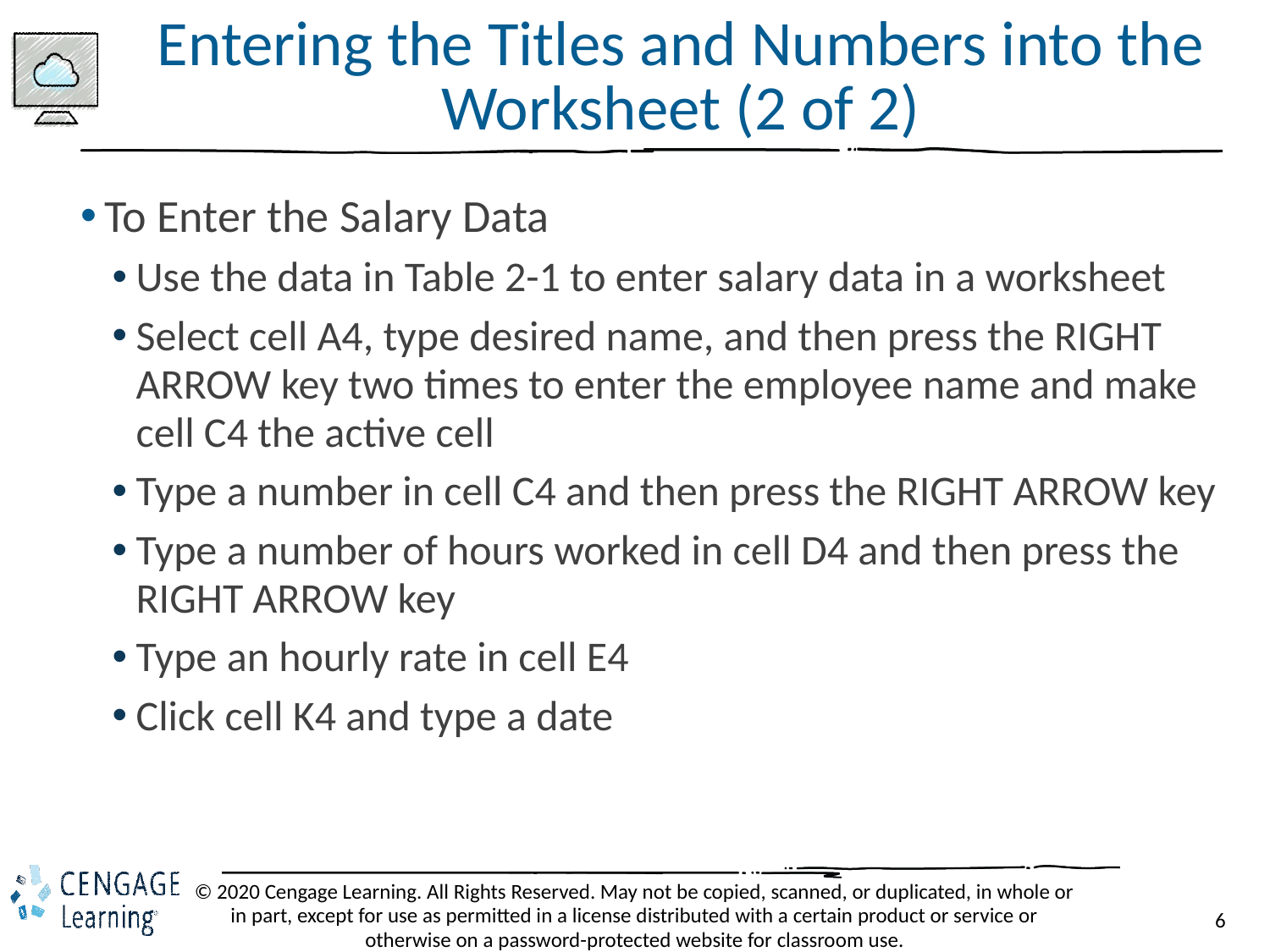

# Entering the Titles and Numbers into the Worksheet (2 of 2)
To Enter the Salary Data
Use the data in Table 2-1 to enter salary data in a worksheet
Select cell A4, type desired name, and then press the RIGHT ARROW key two times to enter the employee name and make cell C4 the active cell
Type a number in cell C4 and then press the RIGHT ARROW key
Type a number of hours worked in cell D4 and then press the RIGHT ARROW key
Type an hourly rate in cell E4
Click cell K4 and type a date